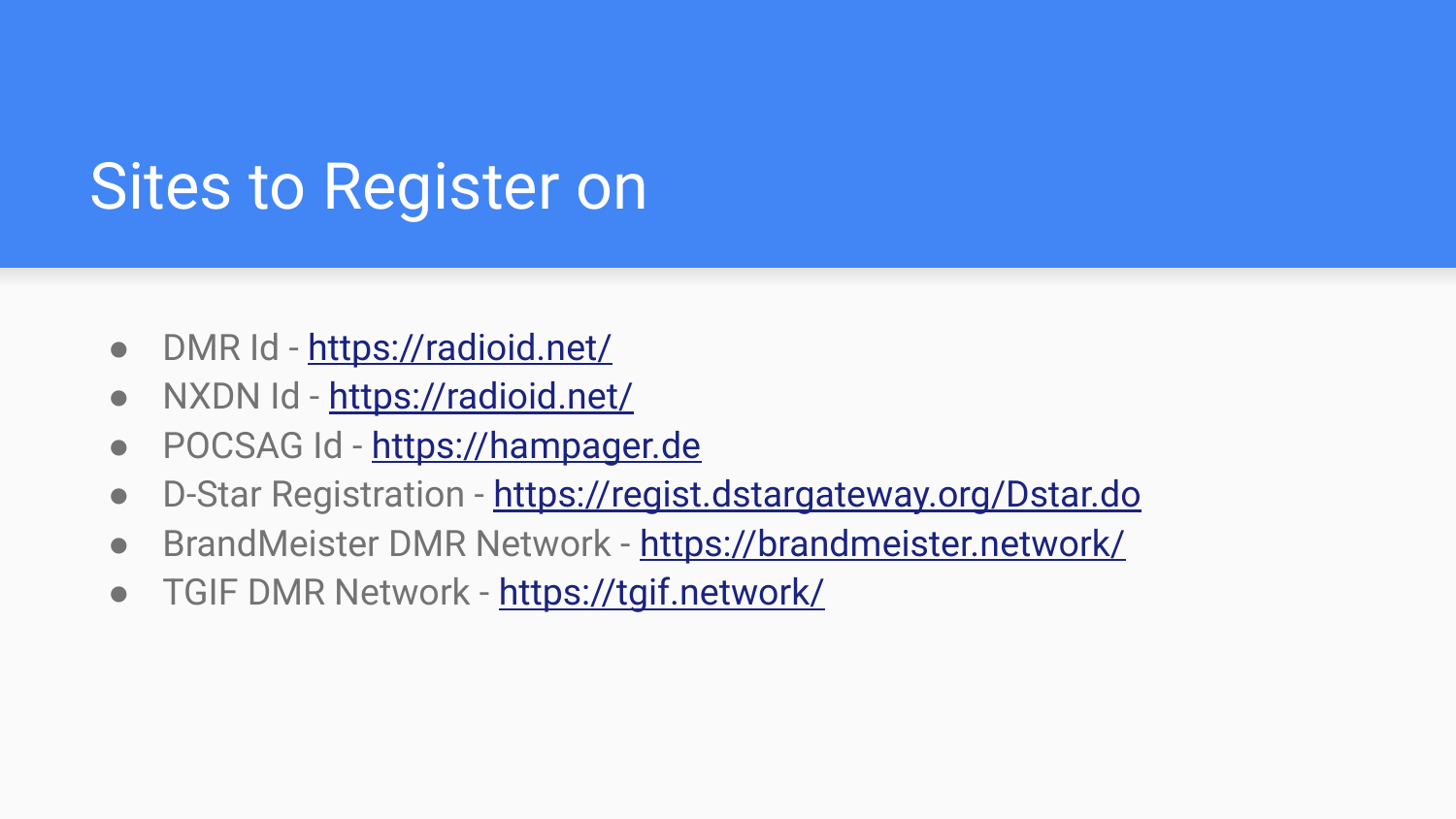

# Sites to Register on
DMR Id - https://radioid.net/
NXDN Id - https://radioid.net/
POCSAG Id - https://hampager.de
D-Star Registration - https://regist.dstargateway.org/Dstar.do
BrandMeister DMR Network - https://brandmeister.network/
TGIF DMR Network - https://tgif.network/